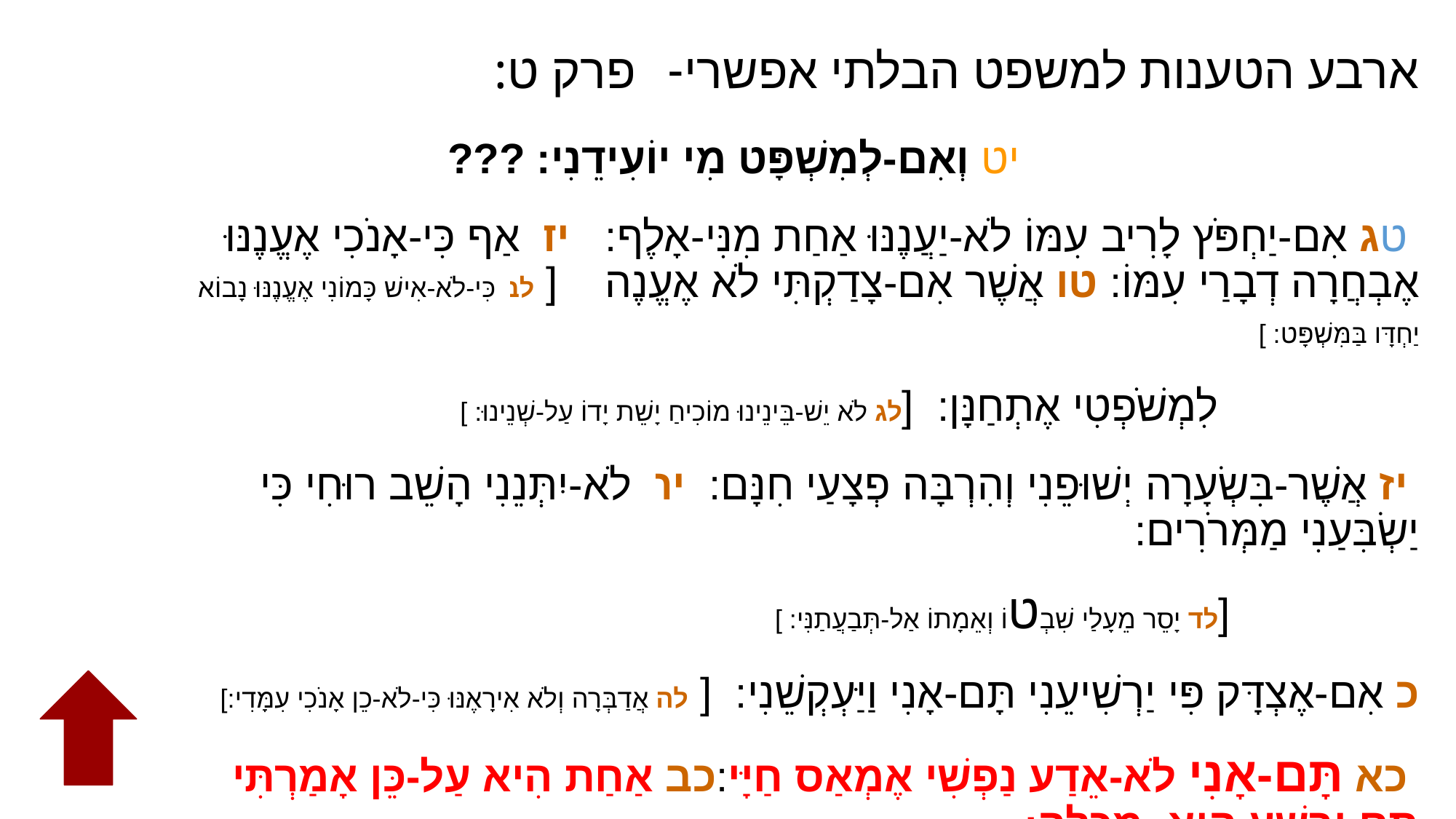

ארבע הטענות למשפט הבלתי אפשרי-  פרק ט:
                                    יט וְאִם-לְמִשְׁפָּט מִי יוֹעִידֵנִי: ???
 טג אִם-יַחְפֹּץ לָרִיב עִמּוֹ לֹא-יַעֲנֶנּוּ אַחַת מִנִּי-אָלֶף:   יד אַף כִּי-אָנֹכִי אֶעֱנֶנּוּ אֶבְחֲרָה דְבָרַי עִמּוֹ: טו אֲשֶׁר אִם-צָדַקְתִּי לֹא אֶעֱנֶה    [ לב כִּי-לֹא-אִישׁ כָּמוֹנִי אֶעֱנֶנּוּ נָבוֹא יַחְדָּו בַּמִּשְׁפָּט: ]
                 לִמְשֹׁפְטִי אֶתְחַנָּן:  [לג לֹא יֵשׁ-בֵּינֵינוּ מוֹכִיחַ יָשֵׁת יָדוֹ עַל-שְׁנֵינוּ: ]
 יז אֲשֶׁר-בִּשְׂעָרָה יְשׁוּפֵנִי וְהִרְבָּה פְצָעַי חִנָּם:  יח לֹא-יִתְּנֵנִי הָשֵׁב רוּחִי כִּי יַשְׂבִּעַנִי מַמְּרֹרִים:
                [לד יָסֵר מֵעָלַי שִׁבְטוֹ וְאֵמָתוֹ אַל-תְּבַעֲתַנִּי: ]
כ אִם-אֶצְדָּק פִּי יַרְשִׁיעֵנִי תָּם-אָנִי וַיַּעְקְשֵׁנִי:  [ לה אֲדַבְּרָה וְלֹא אִירָאֶנּוּ כִּי-לֹא-כֵן אָנֹכִי עִמָּדִי:]
 כא תָּם-אָנִי לֹא-אֵדַע נַפְשִׁי אֶמְאַס חַיָּי:כב אַחַת הִיא עַל-כֵּן אָמַרְתִּי תָּם וְרָשָׁע הוּא  מְכַלֶּה: